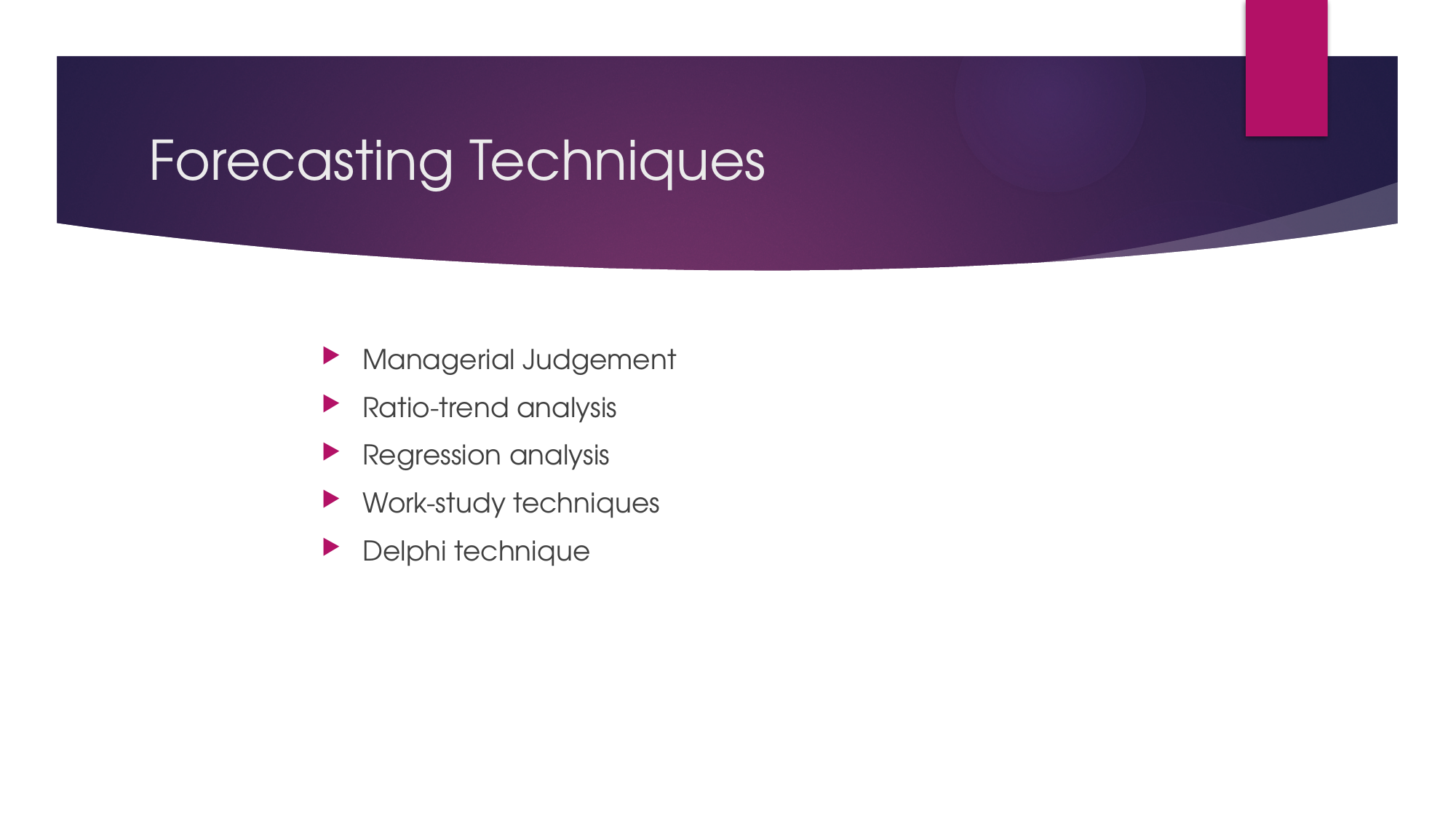

# Forecasting Techniques
Managerial Judgement
Ratio-trend analysis
Regression analysis
Work-study techniques
Delphi technique